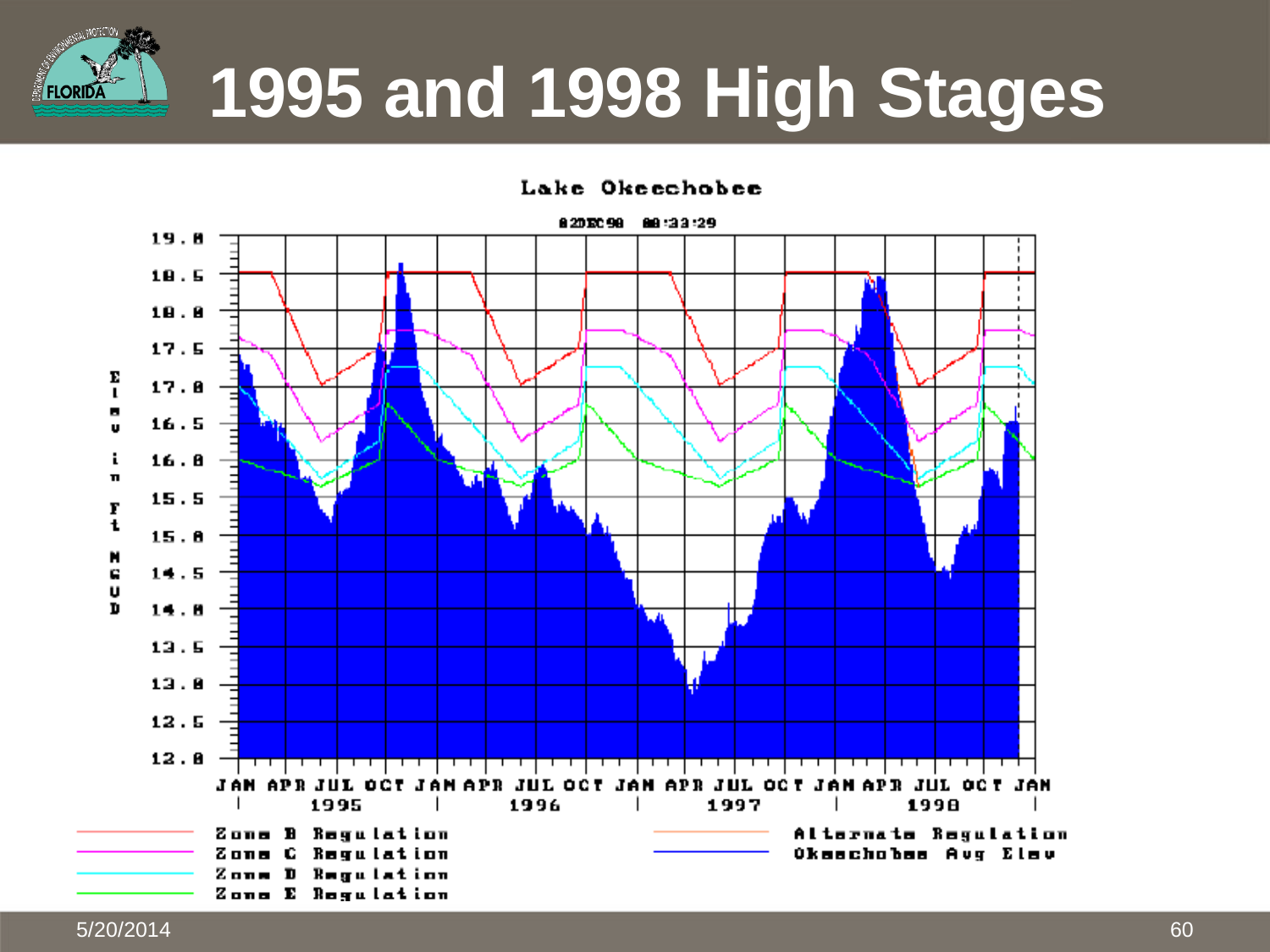

# 1995 and 1998 High Stages

60
5/20/2014